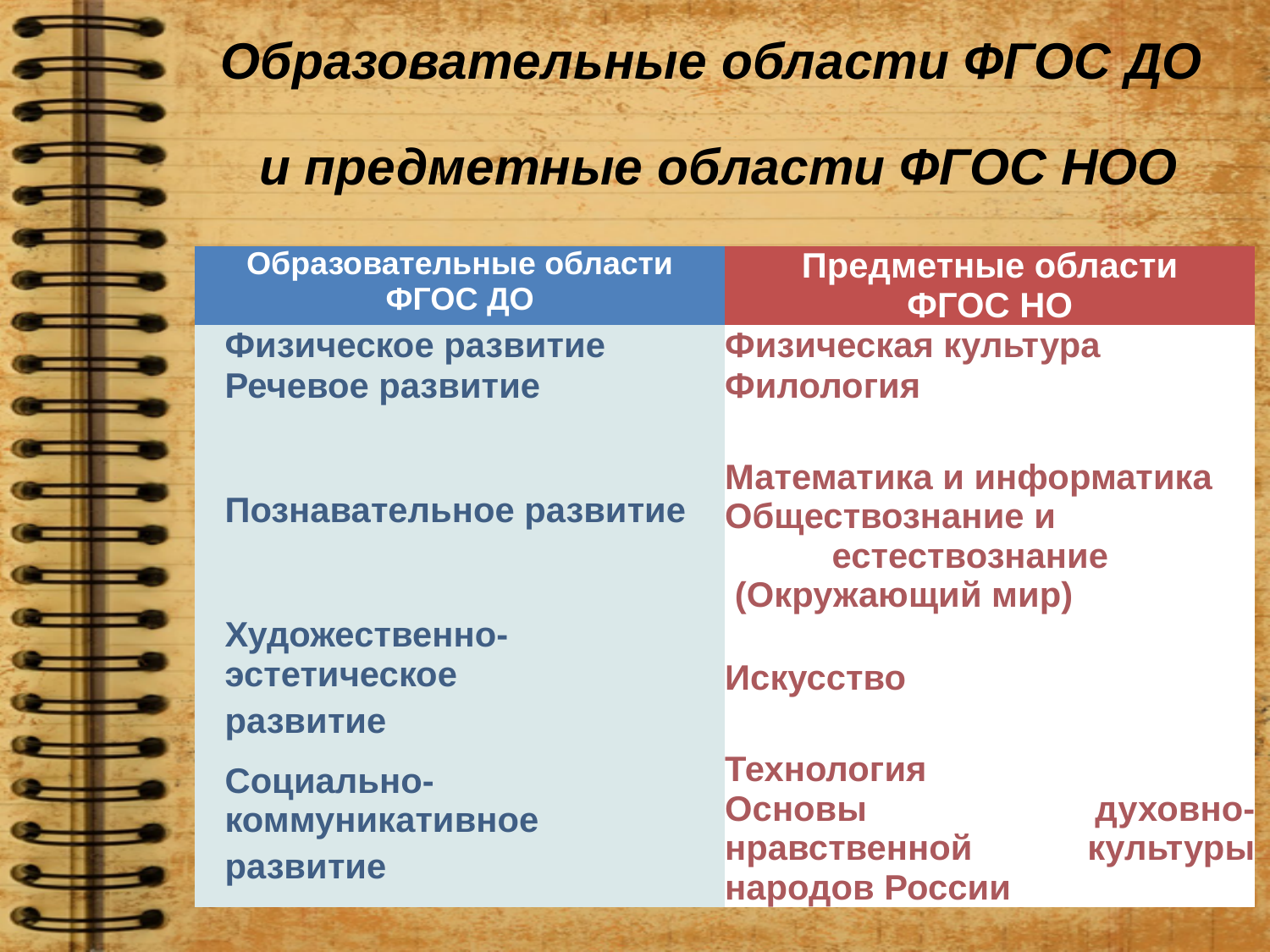

Образовательные области ФГОС ДО

 и предметные области ФГОС НОО
| Образовательные области ФГОС ДО | Предметные области ФГОС НО |
| --- | --- |
| Физическое развитие | Физическая культура |
| Речевое развитие | Филология |
| Познавательное развитие | Математика и информатика Обществознание и естествознание (Окружающий мир) |
| Художественно-эстетическое развитие | Искусство |
| Социально-коммуникативное развитие | Технология Основы духовно-нравственной культуры народов России |
Образовательные области    Предметные области
ФГОС ДО    ФГОС НОО